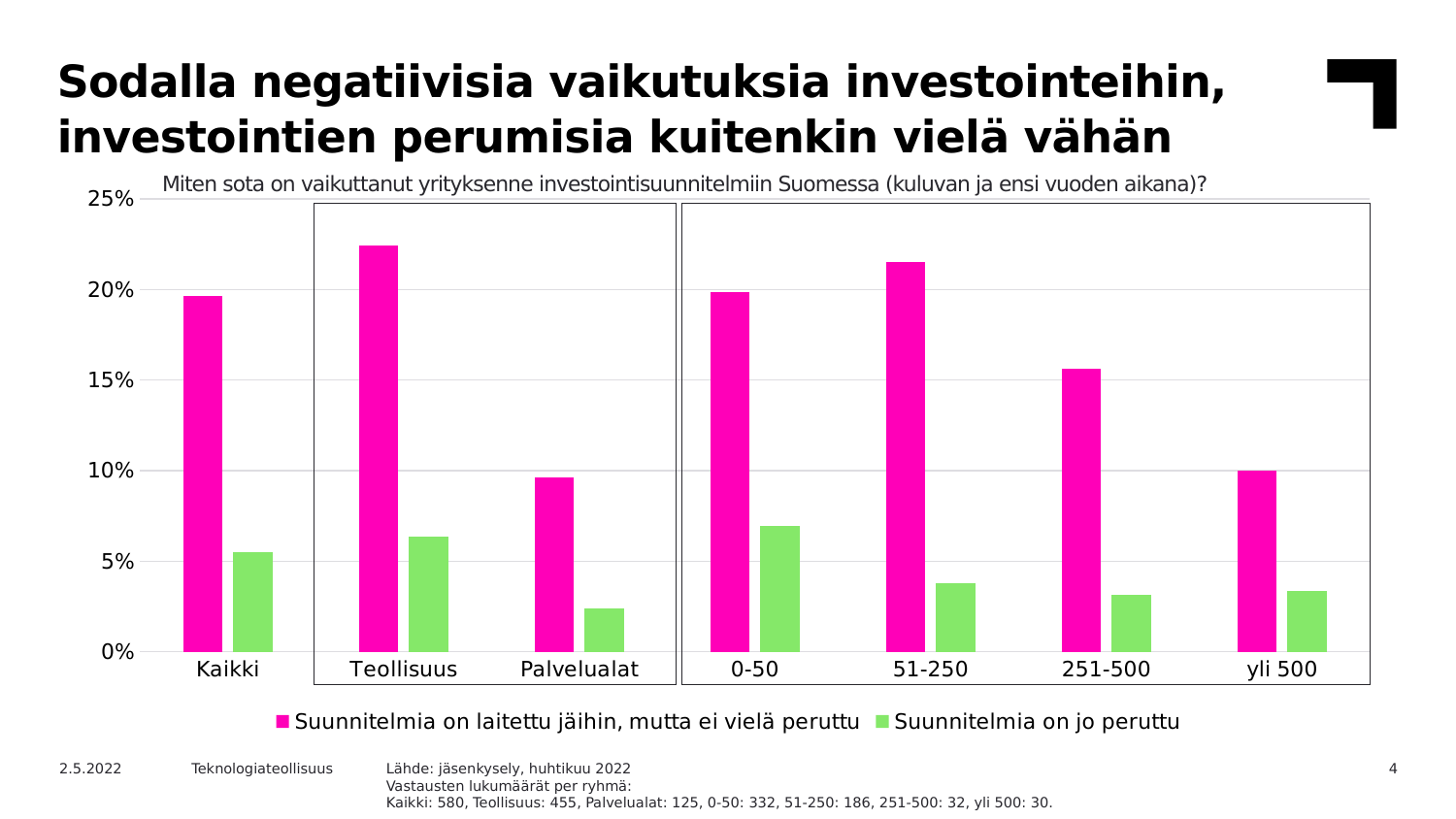

Sodalla negatiivisia vaikutuksia investointeihin, investointien perumisia kuitenkin vielä vähän
Miten sota on vaikuttanut yrityksenne investointisuunnitelmiin Suomessa (kuluvan ja ensi vuoden aikana)?

### Chart

| Category | Suunnitelmia on laitettu jäihin, mutta ei vielä peruttu | Suunnitelmia on jo peruttu |
|---|---|---|
| Kaikki | 0.19655172413793104 | 0.05517241379310345 |
| Teollisuus | 0.22417582417582418 | 0.06373626373626373 |
| Palvelualat | 0.096 | 0.024 |
| 0-50 | 0.19879518072289157 | 0.06927710843373494 |
| 51-250 | 0.21505376344086022 | 0.03763440860215054 |
| 251-500 | 0.15625 | 0.03125 |
| yli 500 | 0.1 | 0.03333333333333333 |

Lähde: jäsenkysely, huhtikuu 2022
Vastausten lukumäärät per ryhmä:
Kaikki: 580, Teollisuus: 455, Palvelualat: 125, 0-50: 332, 51-250: 186, 251-500: 32, yli 500: 30.
2.5.2022
Teknologiateollisuus
4